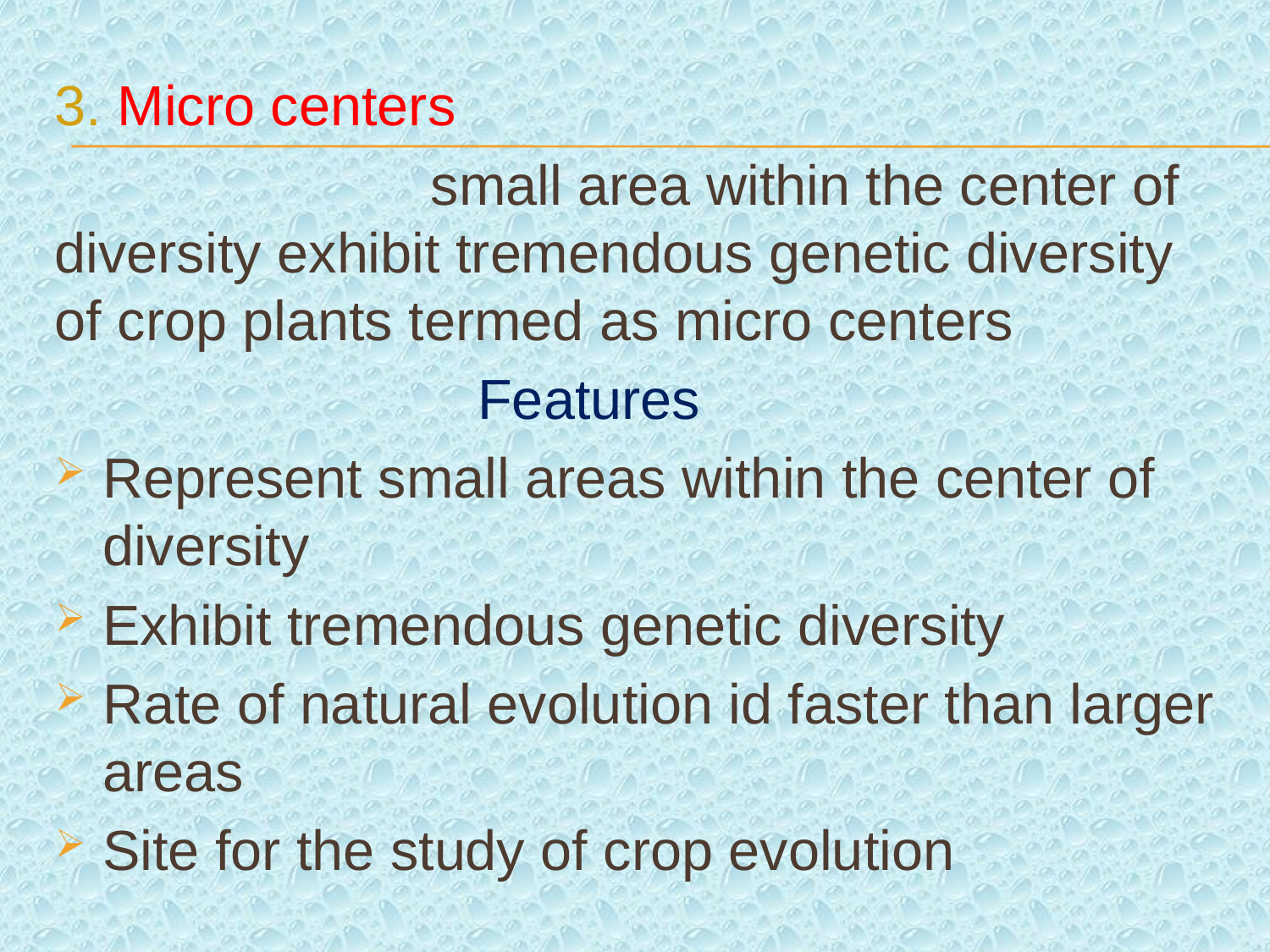

3. Micro centers
                        small area within the center of diversity exhibit tremendous genetic diversity of crop plants termed as micro centers
                           Features
Represent small areas within the center of diversity
Exhibit tremendous genetic diversity
Rate of natural evolution id faster than larger areas
Site for the study of crop evolution